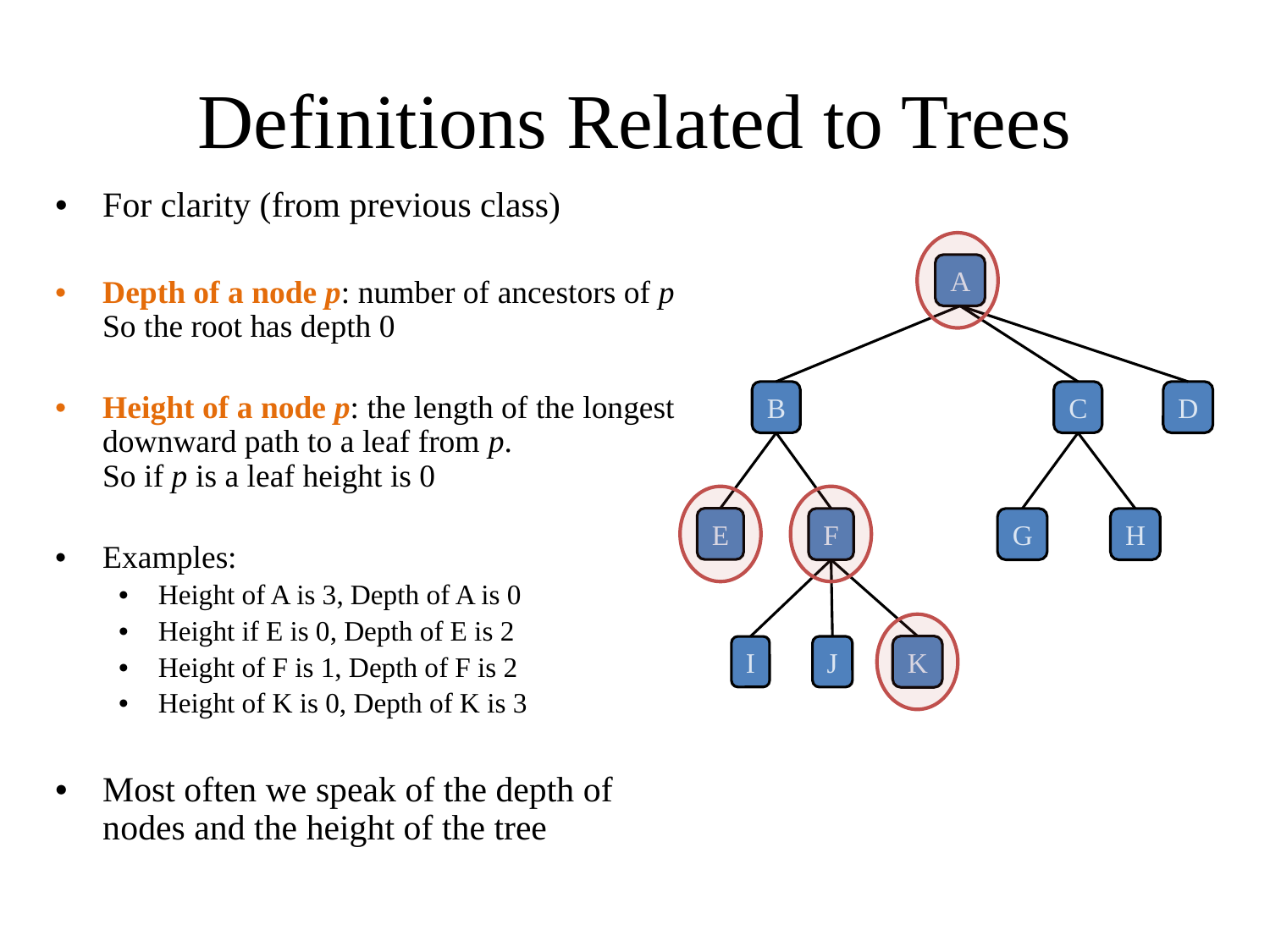

# Definitions Related to Trees
For clarity (from previous class)

Depth of a node p: number of ancestors of p
So the root has depth 0

Height of a node p: the length of the longest downward path to a leaf from p.
So if p is a leaf height is 0

Examples:
Height of A is 3, Depth of A is 0
Height if E is 0, Depth of E is 2
Height of F is 1, Depth of F is 2
Height of K is 0, Depth of K is 3

Most often we speak of the depth of nodes and the height of the tree

A
D
B
C
E
G
H
F
K
I
J